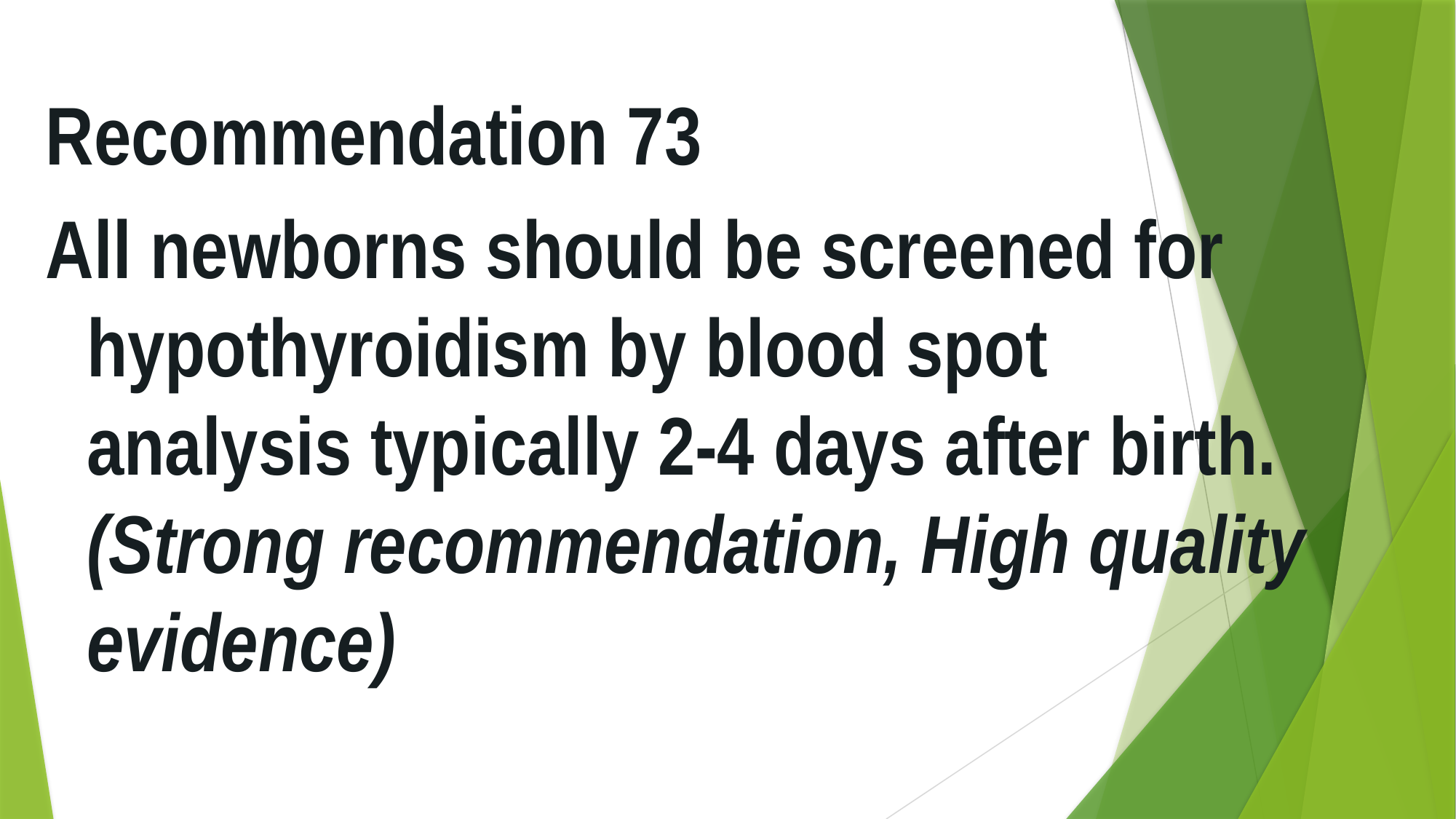

Recommendation 73
All newborns should be screened for hypothyroidism by blood spot analysis typically 2-4 days after birth. (Strong recommendation, High quality evidence)